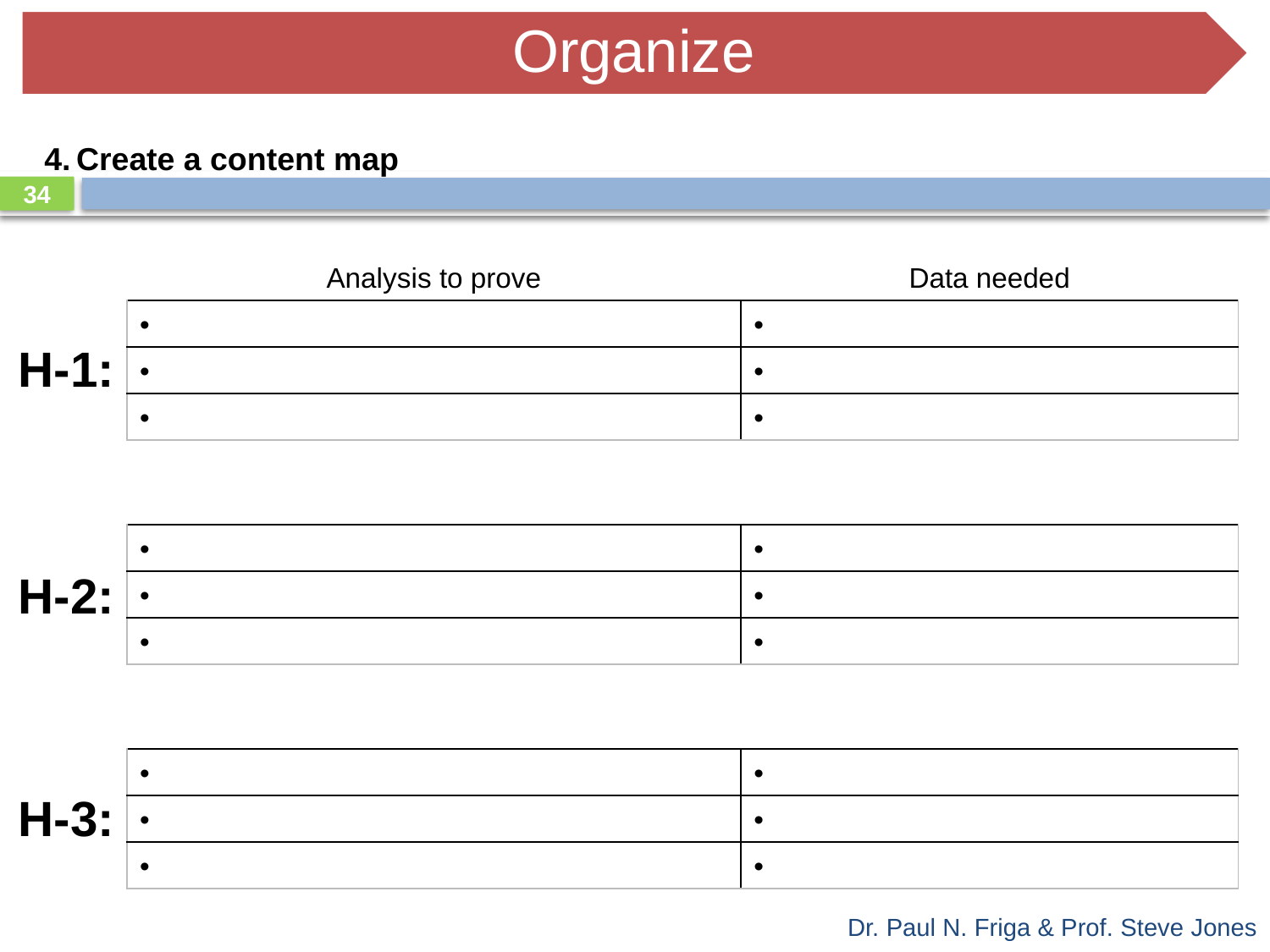

Organize
Create a content map
34
| Analysis to prove | Data needed |
| --- | --- |
|  |  |
|  |  |
|  |  |
H-1:
|  |  |
| --- | --- |
|  |  |
|  |  |
H-2:
|  |  |
| --- | --- |
|  |  |
|  |  |
H-3: